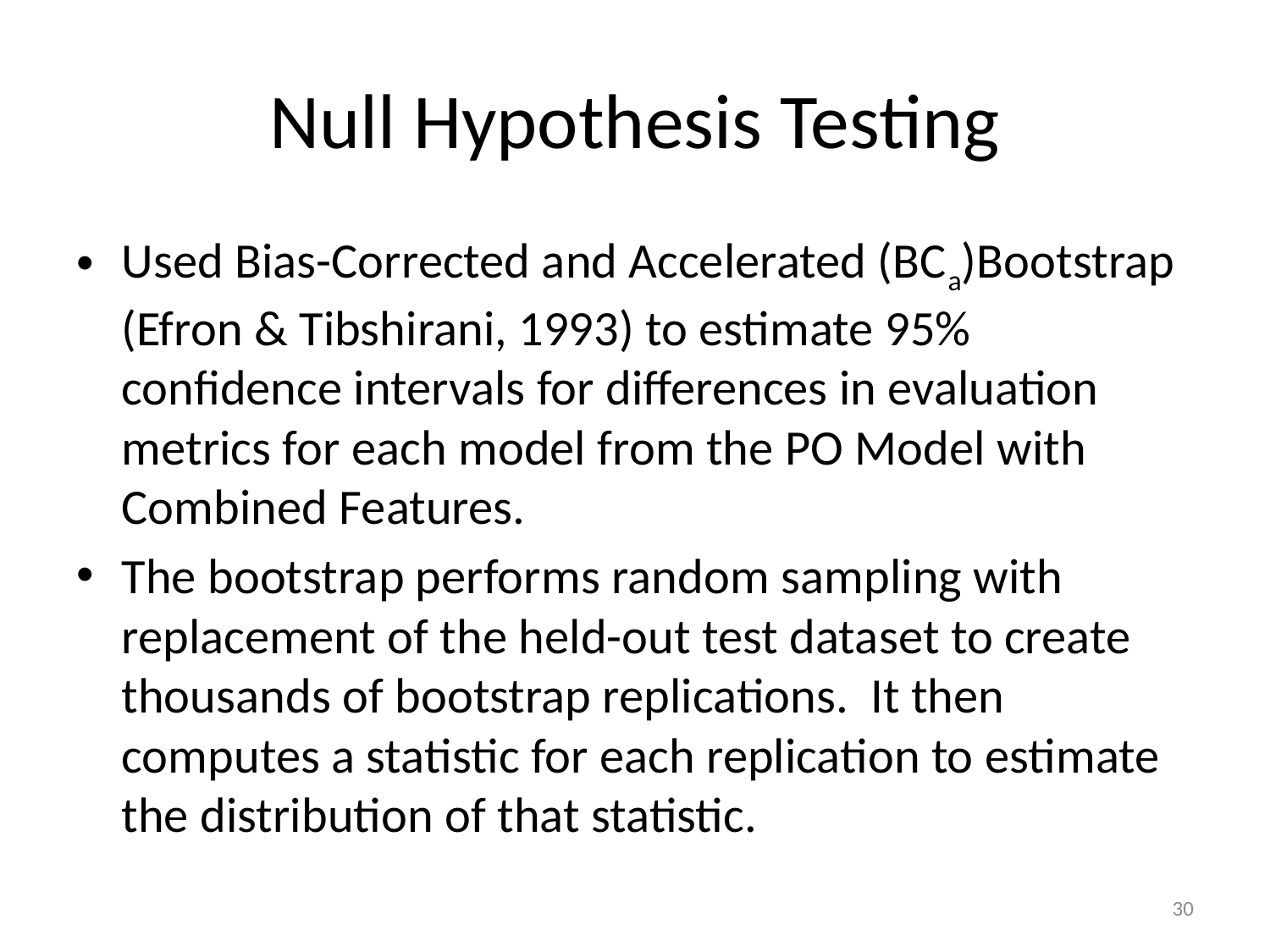

# Null Hypothesis Testing
Used Bias-Corrected and Accelerated (BCa)Bootstrap (Efron & Tibshirani, 1993) to estimate 95% confidence intervals for differences in evaluation metrics for each model from the PO Model with Combined Features.
The bootstrap performs random sampling with replacement of the held-out test dataset to create thousands of bootstrap replications.  It then computes a statistic for each replication to estimate the distribution of that statistic.
30